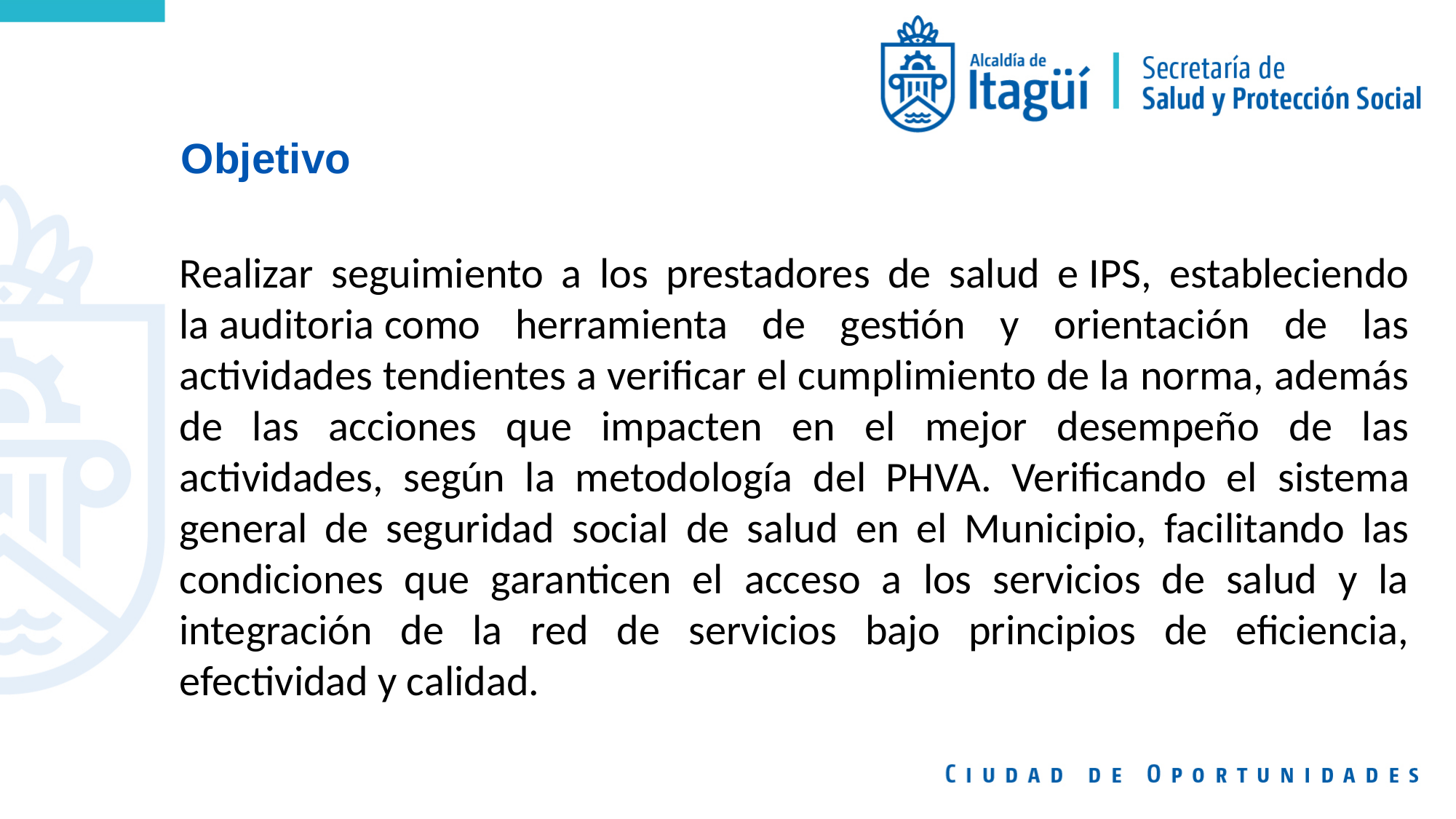

Objetivo
Realizar seguimiento a los prestadores de salud e IPS, estableciendo la auditoria como herramienta de gestión y orientación de las actividades tendientes a verificar el cumplimiento de la norma, además de las acciones que impacten en el mejor desempeño de las actividades, según la metodología del PHVA. Verificando el sistema general de seguridad social de salud en el Municipio, facilitando las condiciones que garanticen el acceso a los servicios de salud y la integración de la red de servicios bajo principios de eficiencia, efectividad y calidad.